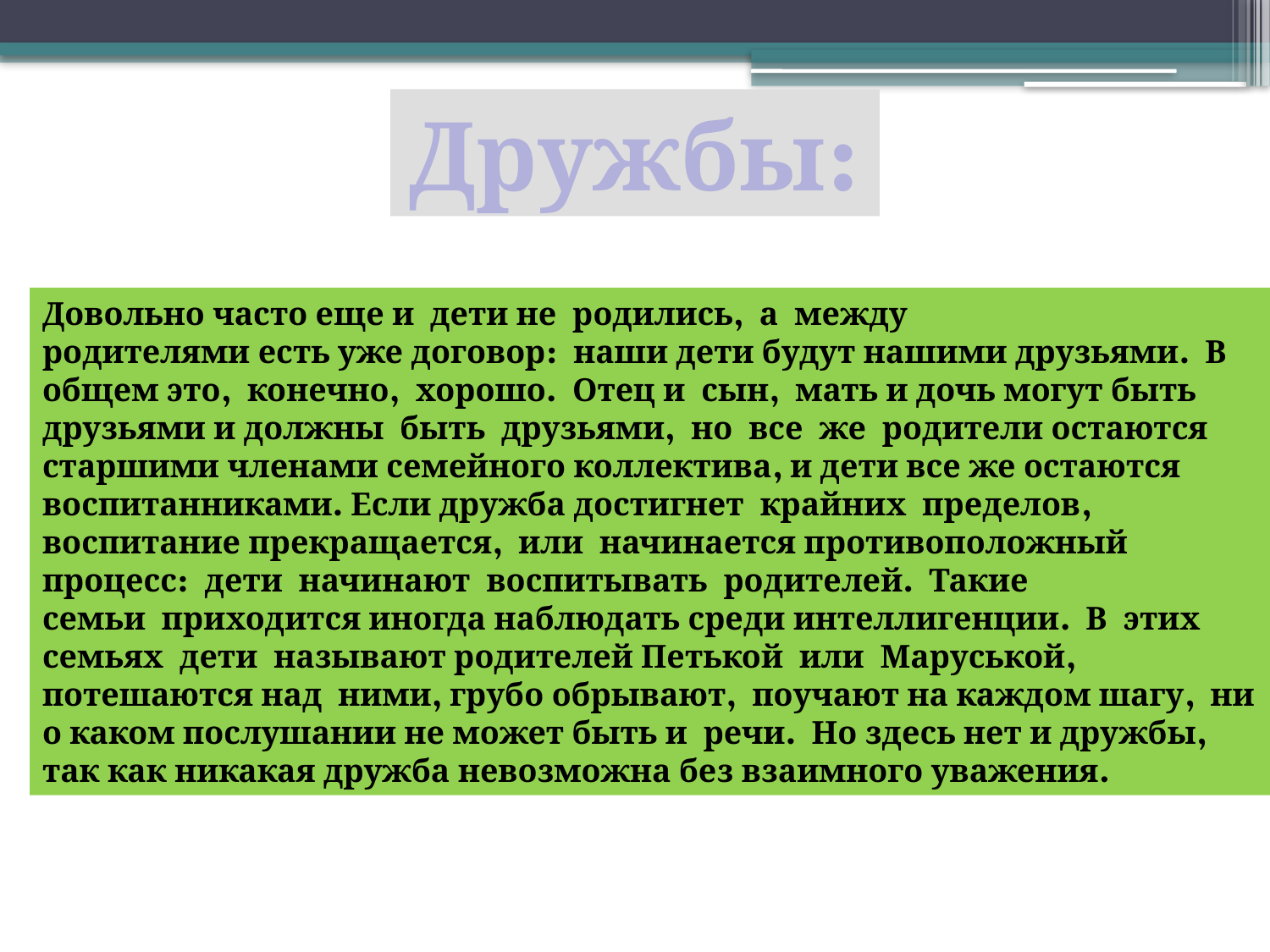

Дружбы:
Довольно часто еще и  дети не  родились,  а  между
родителями есть уже договор:  наши дети будут нашими друзьями.  В  общем это,  конечно,  хорошо.  Отец и  сын,  мать и дочь могут быть друзьями и должны  быть  друзьями,  но  все  же  родители остаются старшими членами семейного коллектива, и дети все же остаются воспитанниками. Если дружба достигнет  крайних  пределов,  воспитание прекращается,  или  начинается противоположный процесс:  дети  начинают  воспитывать  родителей.  Такие
семьи  приходится иногда наблюдать среди интеллигенции.  В  этих  семьях  дети  называют родителей Петькой  или  Маруськой,  потешаются над  ними, грубо обрывают,  поучают на каждом шагу,  ни о каком послушании не может быть и  речи.  Но здесь нет и дружбы,  так как никакая дружба невозможна без взаимного уважения.